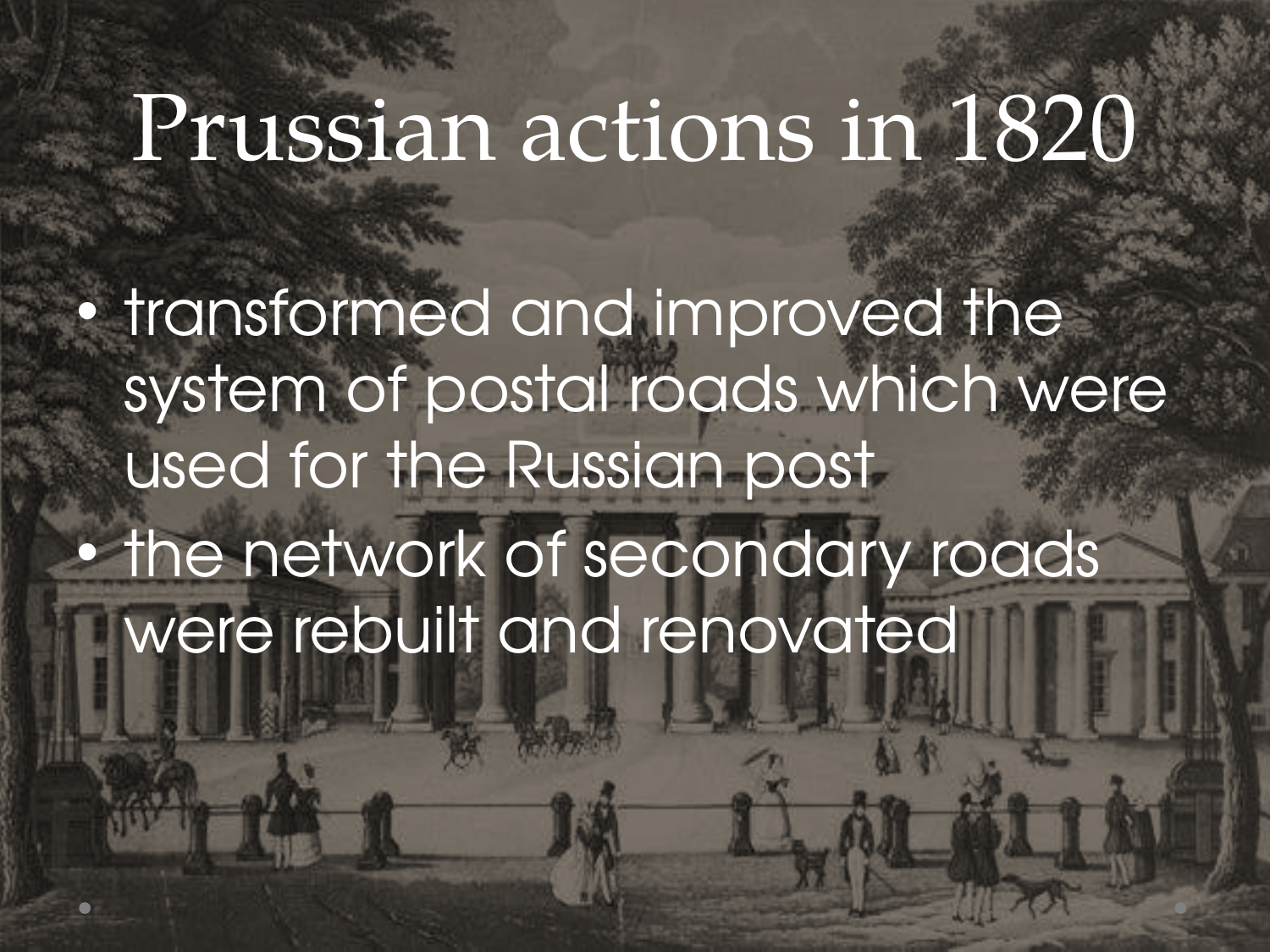

# Prussian actions in 1820
transformed and improved the system of postal roads which were used for the Russian post
the network of secondary roads were rebuilt and renovated